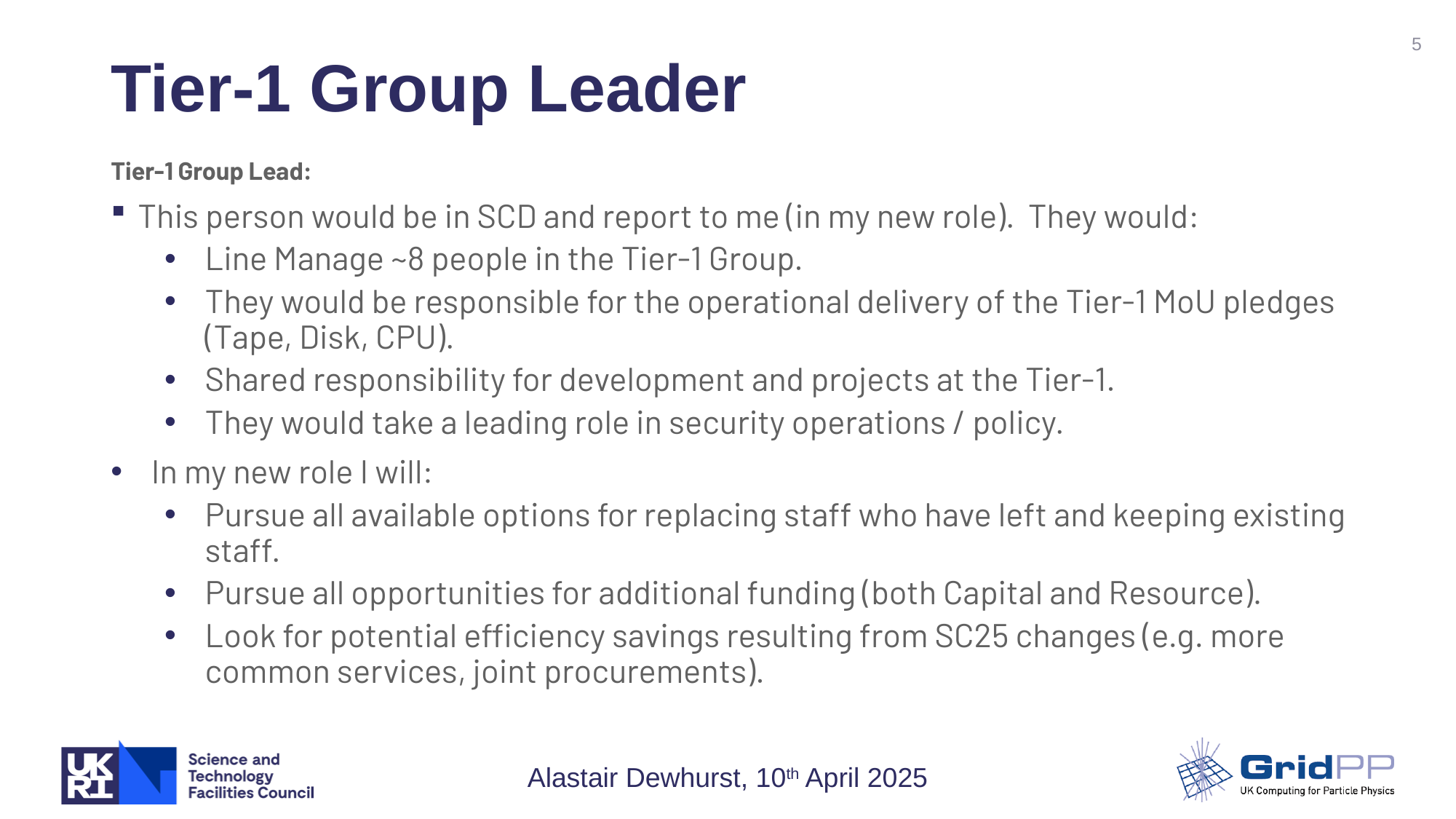

5
# Tier-1 Group Leader
Tier-1 Group Lead:
This person would be in SCD and report to me (in my new role).  They would:
Line Manage ~8 people in the Tier-1 Group.
They would be responsible for the operational delivery of the Tier-1 MoU pledges (Tape, Disk, CPU).
Shared responsibility for development and projects at the Tier-1.
They would take a leading role in security operations / policy.
In my new role I will:
Pursue all available options for replacing staff who have left and keeping existing staff.
Pursue all opportunities for additional funding (both Capital and Resource).
Look for potential efficiency savings resulting from SC25 changes (e.g. more common services, joint procurements).
Alastair Dewhurst, 10th April 2025